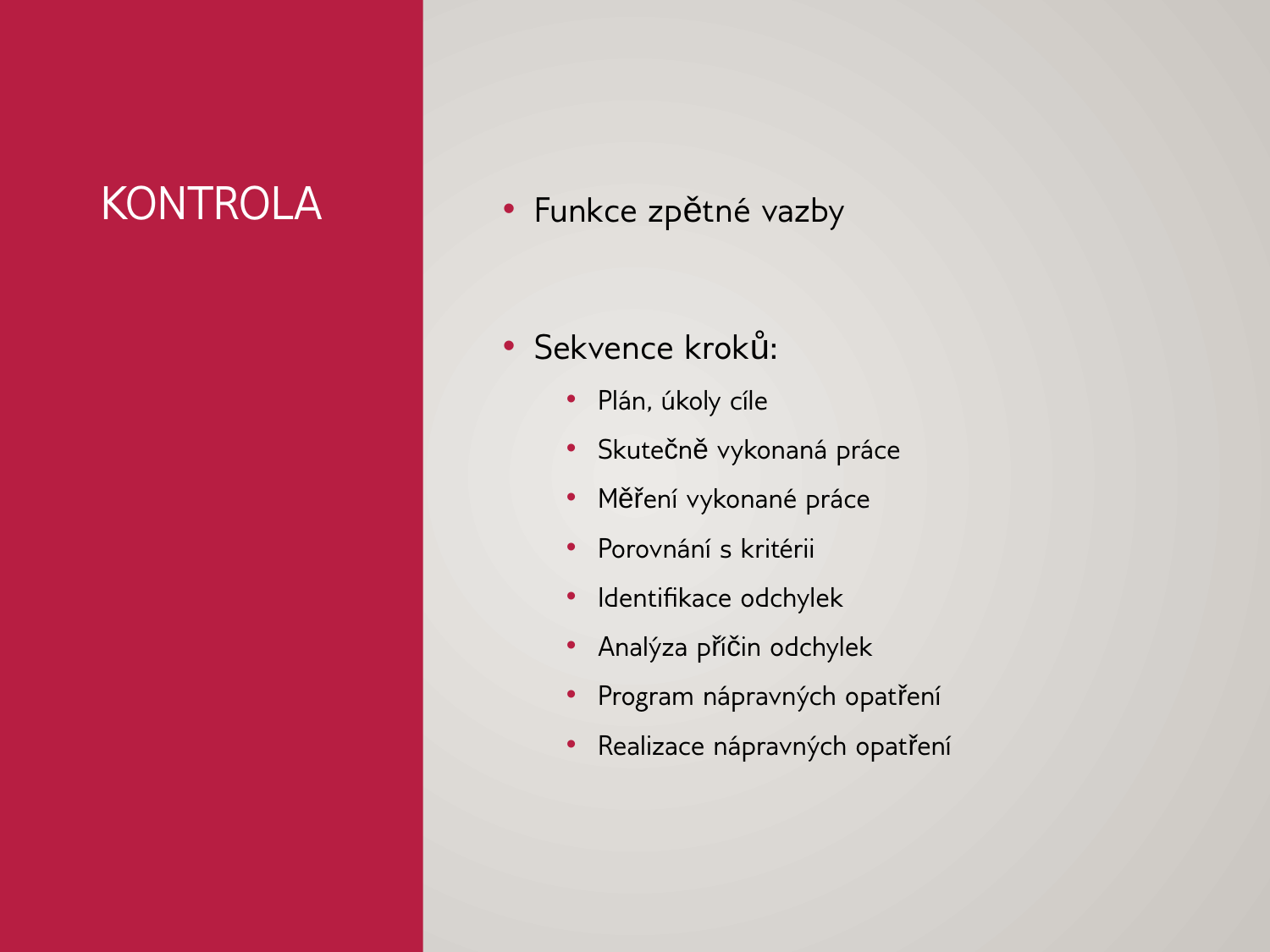

# Kontrola
Funkce zpětné vazby

Sekvence kroků:
Plán, úkoly cíle
Skutečně vykonaná práce
Měření vykonané práce
Porovnání s kritérii
Identifikace odchylek
Analýza příčin odchylek
Program nápravných opatření
Realizace nápravných opatření